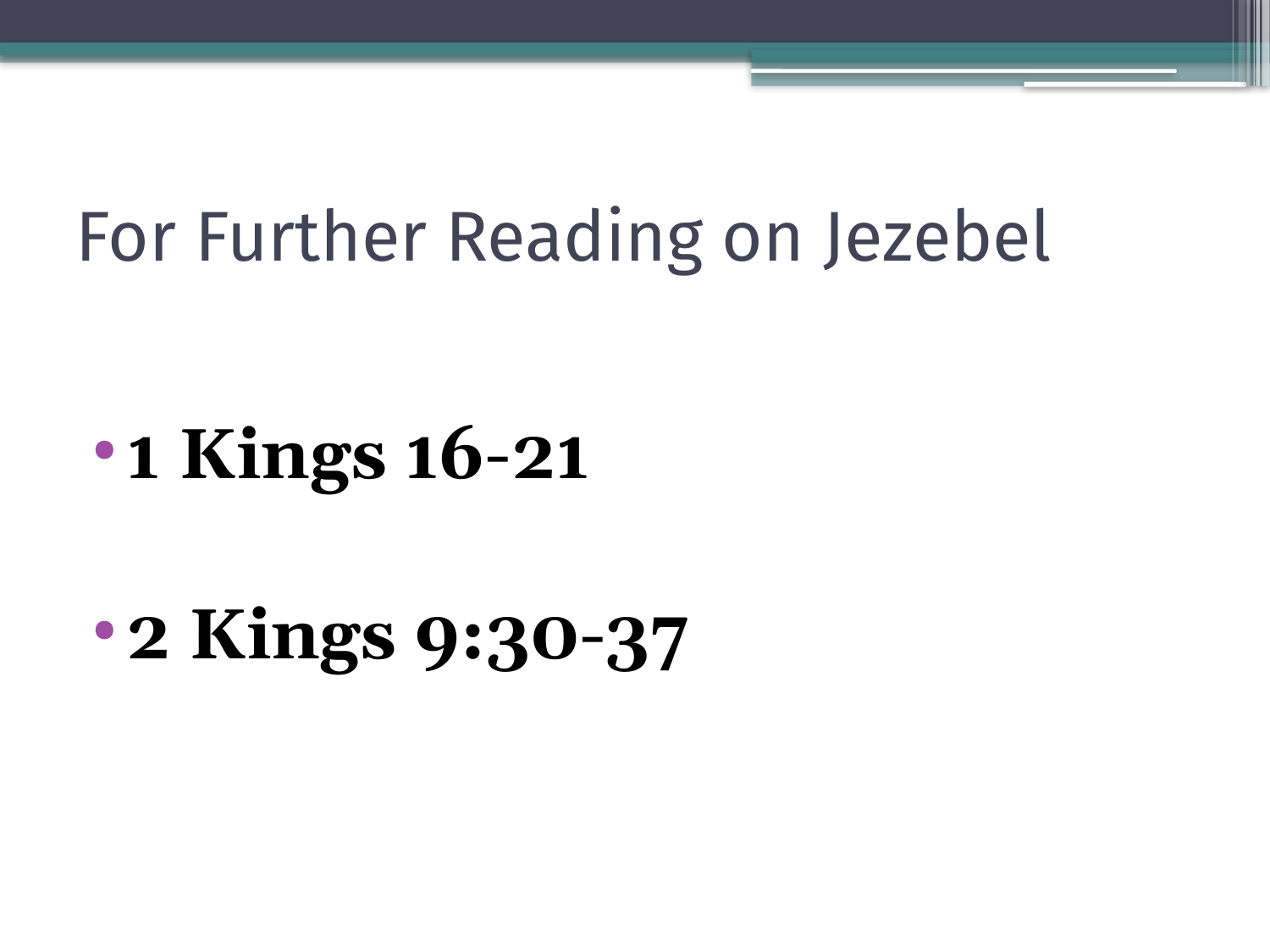

# For Further Reading on Jezebel

1 Kings 16-21

2 Kings 9:30-37